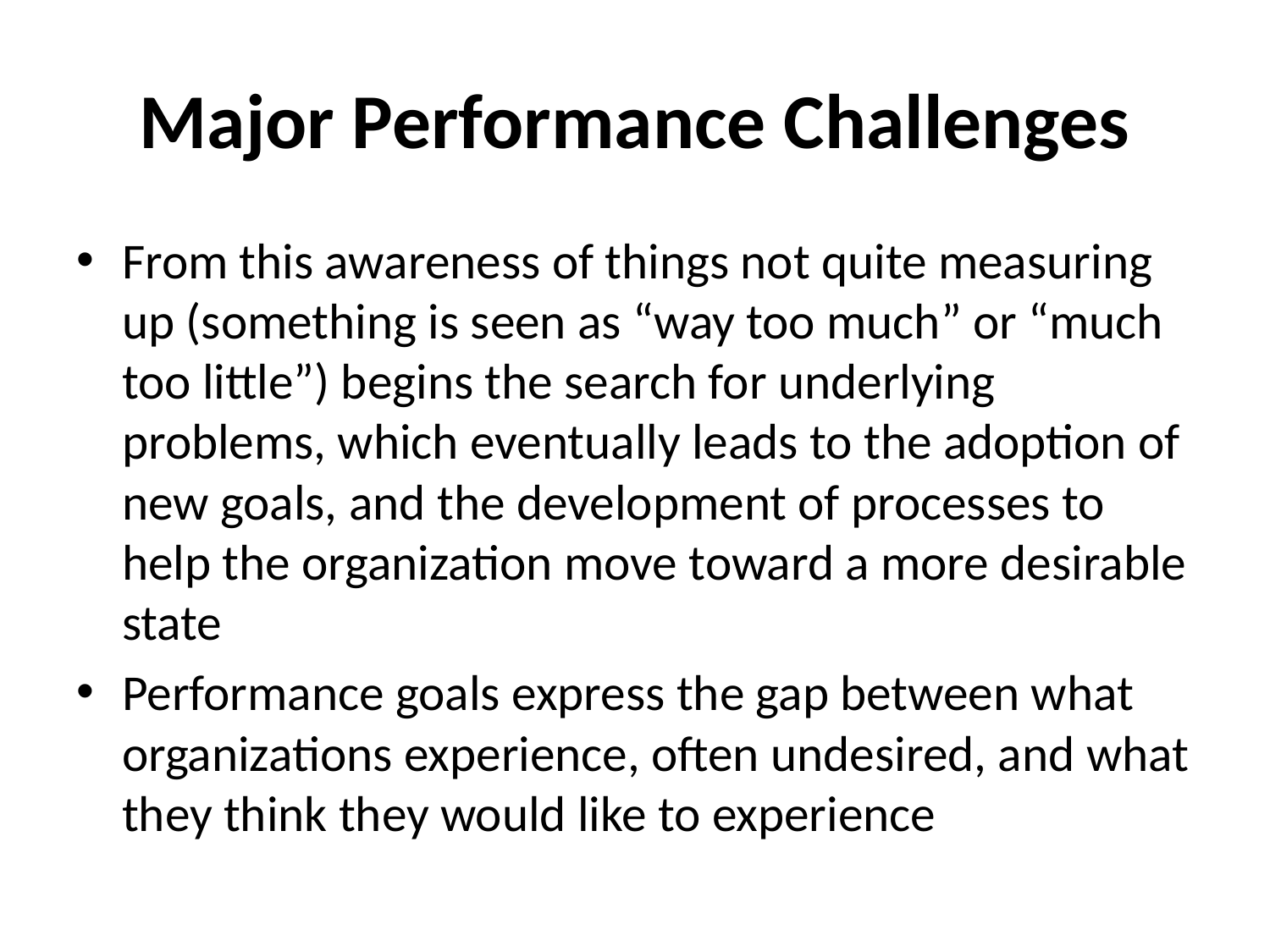

# Major Performance Challenges
From this awareness of things not quite measuring up (something is seen as “way too much” or “much too little”) begins the search for underlying problems, which eventually leads to the adoption of new goals, and the development of processes to help the organization move toward a more desirable state
Performance goals express the gap between what organizations experience, often undesired, and what they think they would like to experience